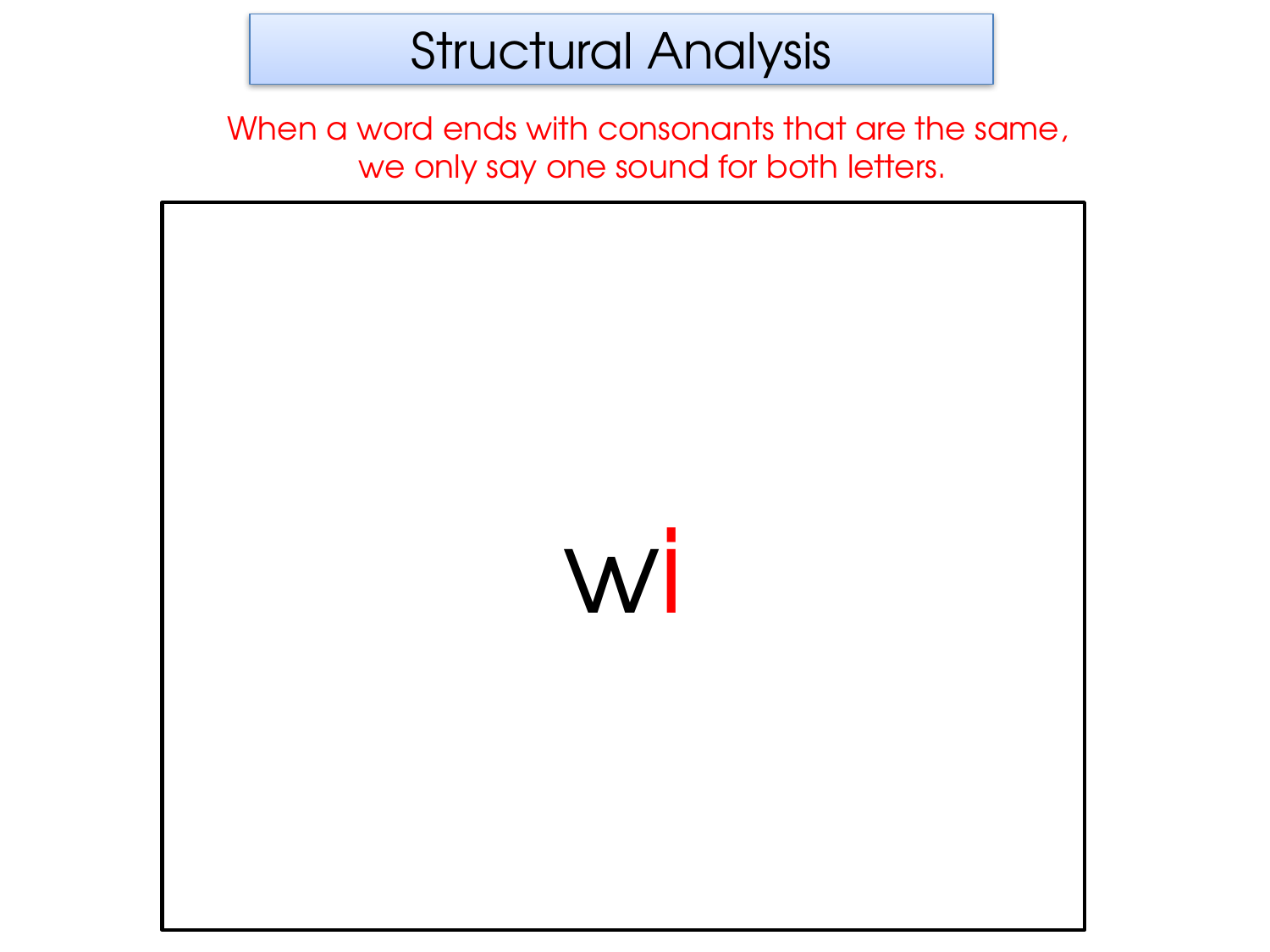

Structural Analysis
When a word ends with consonants that are the same,
we only say one sound for both letters.
wi